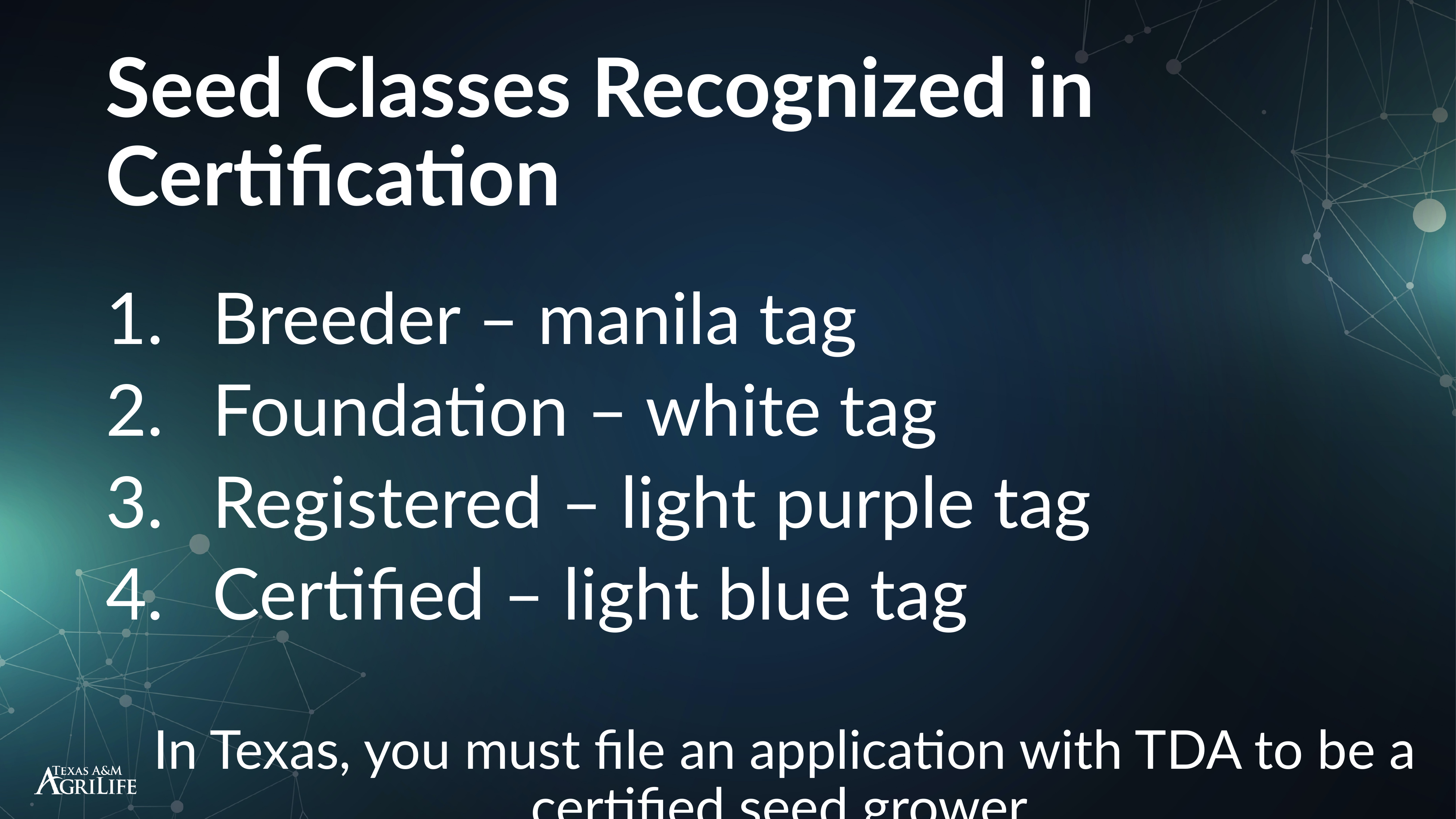

Seed Classes Recognized in Certification
Breeder – manila tag
Foundation – white tag
Registered – light purple tag
Certified – light blue tag

In Texas, you must file an application with TDA to be a certified seed grower.